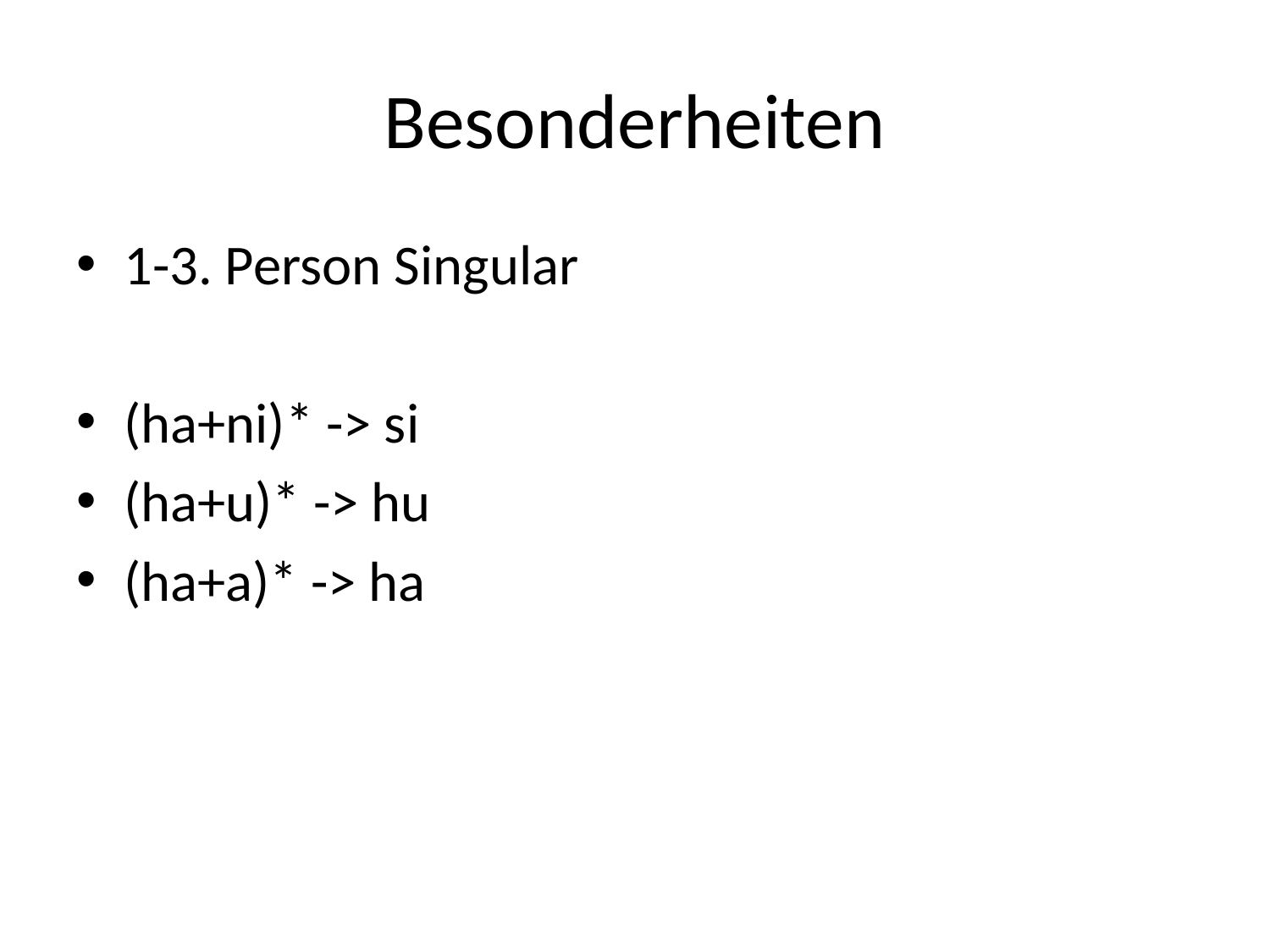

# Besonderheiten
1-3. Person Singular

(ha+ni)* -> si
(ha+u)* -> hu
(ha+a)* -> ha